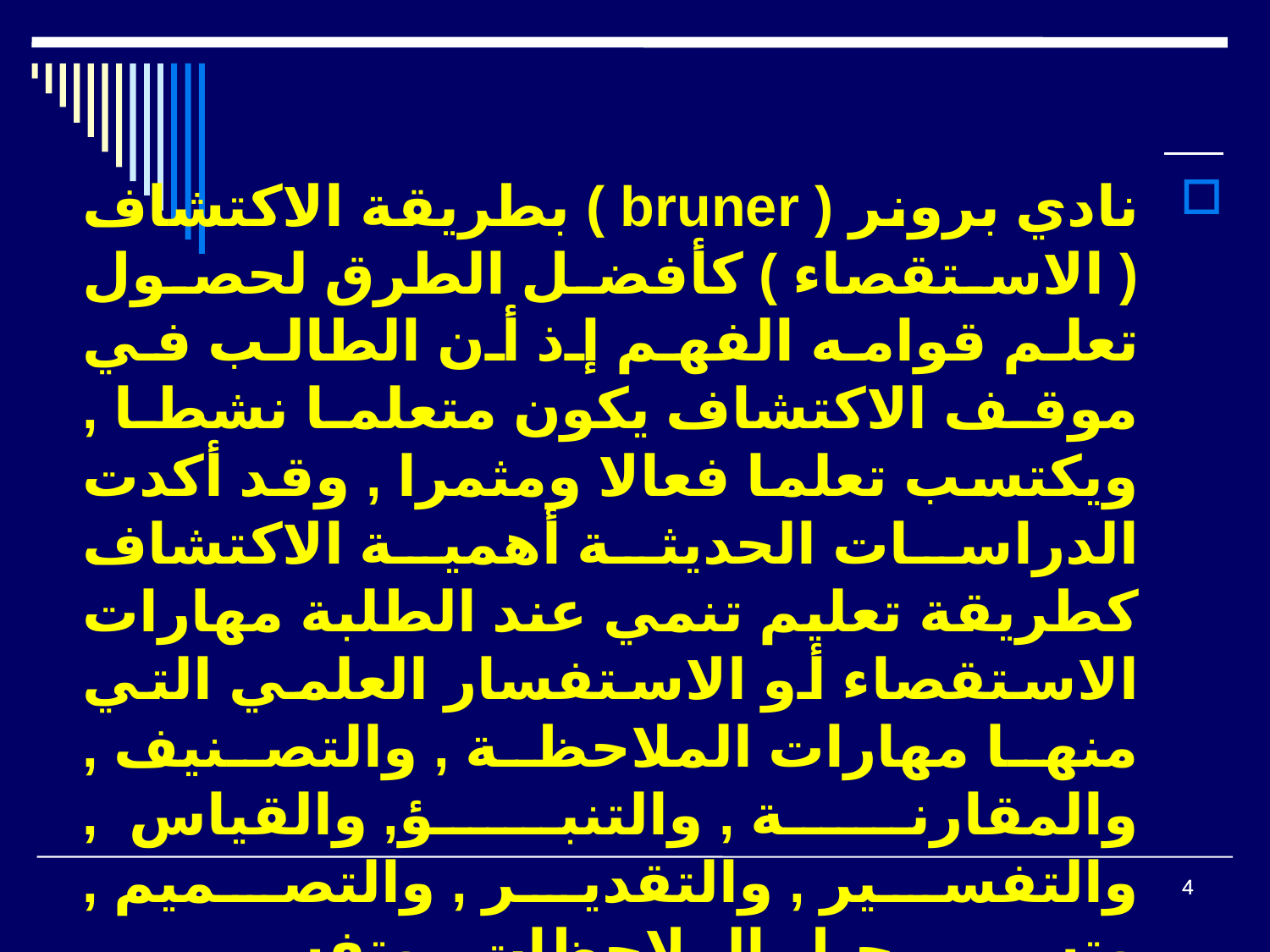

نادي برونر ( bruner ) بطريقة الاكتشاف ( الاستقصاء ) كأفضل الطرق لحصول تعلم قوامه الفهم إذ أن الطالب في موقف الاكتشاف يكون متعلما نشطا , ويكتسب تعلما فعالا ومثمرا , وقد أكدت الدراسات الحديثة أهمية الاكتشاف كطريقة تعليم تنمي عند الطلبة مهارات الاستقصاء أو الاستفسار العلمي التي منها مهارات الملاحظة , والتصنيف , والمقارنة , والتنبؤ, والقياس  , والتفسير , والتقدير , والتصميم , وتسجيل الملاحظات , وتفسير المعلومات وتكوين الفرضيات , واختبار صدقها  .
4
4